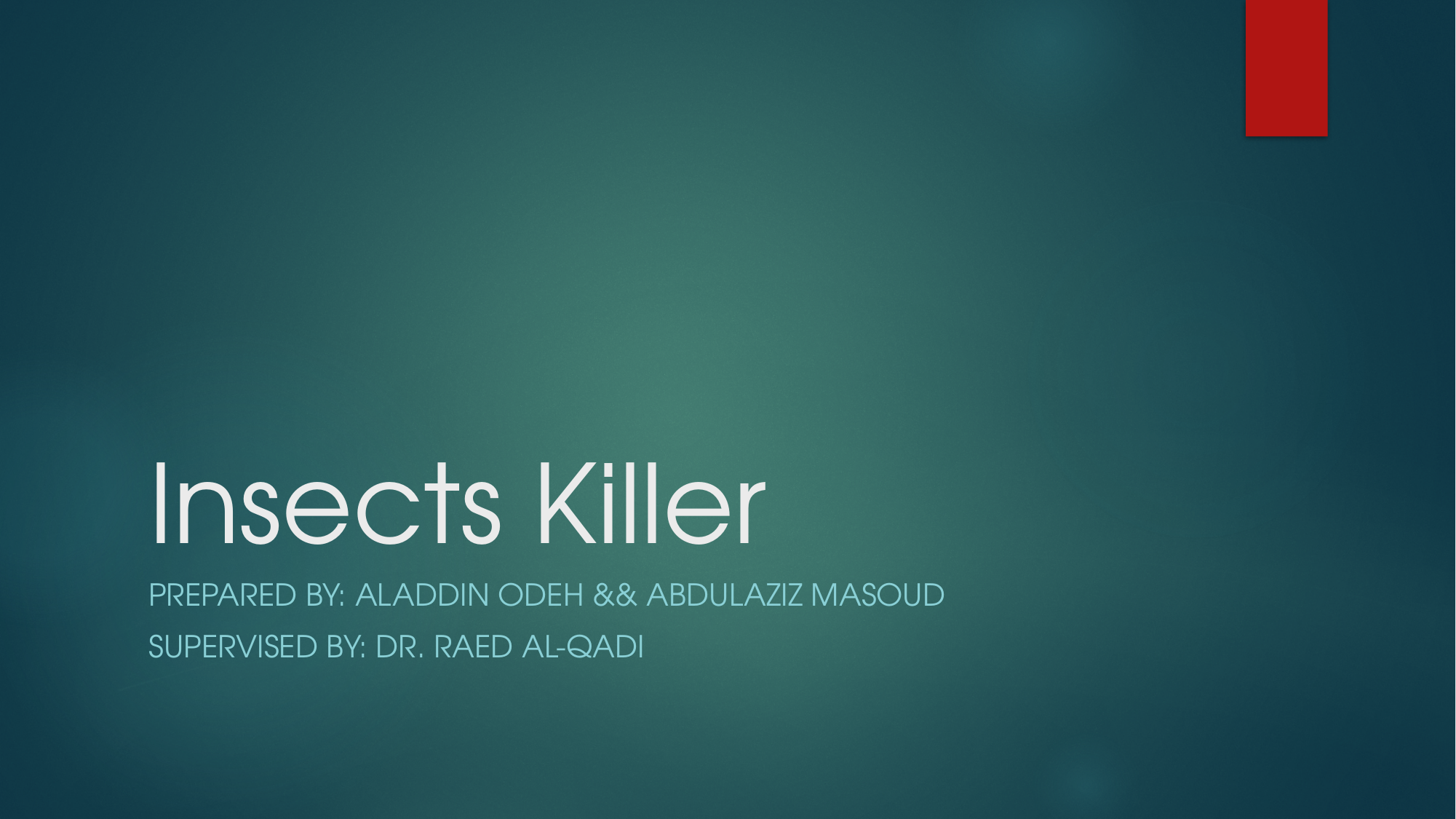

# Insects Killer
PREPARED BY: aLADDIN oDEH && ABDULAZIZ MASOUD
SUPERVISED BY: DR. RAED AL-QADI